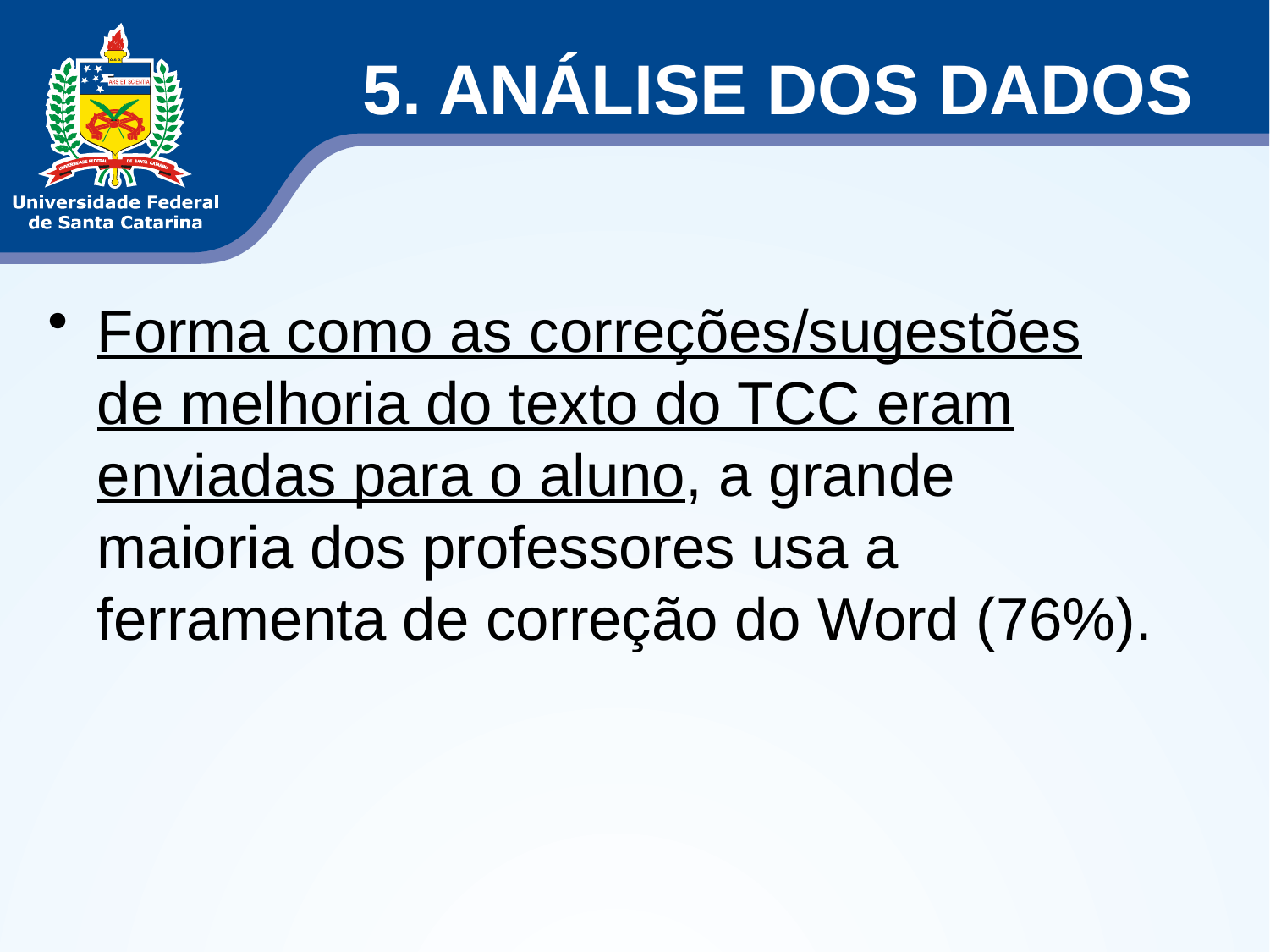

# 5. ANÁLISE DOS DADOS
Forma como as correções/sugestões de melhoria do texto do TCC eram enviadas para o aluno, a grande maioria dos professores usa a ferramenta de correção do Word (76%).